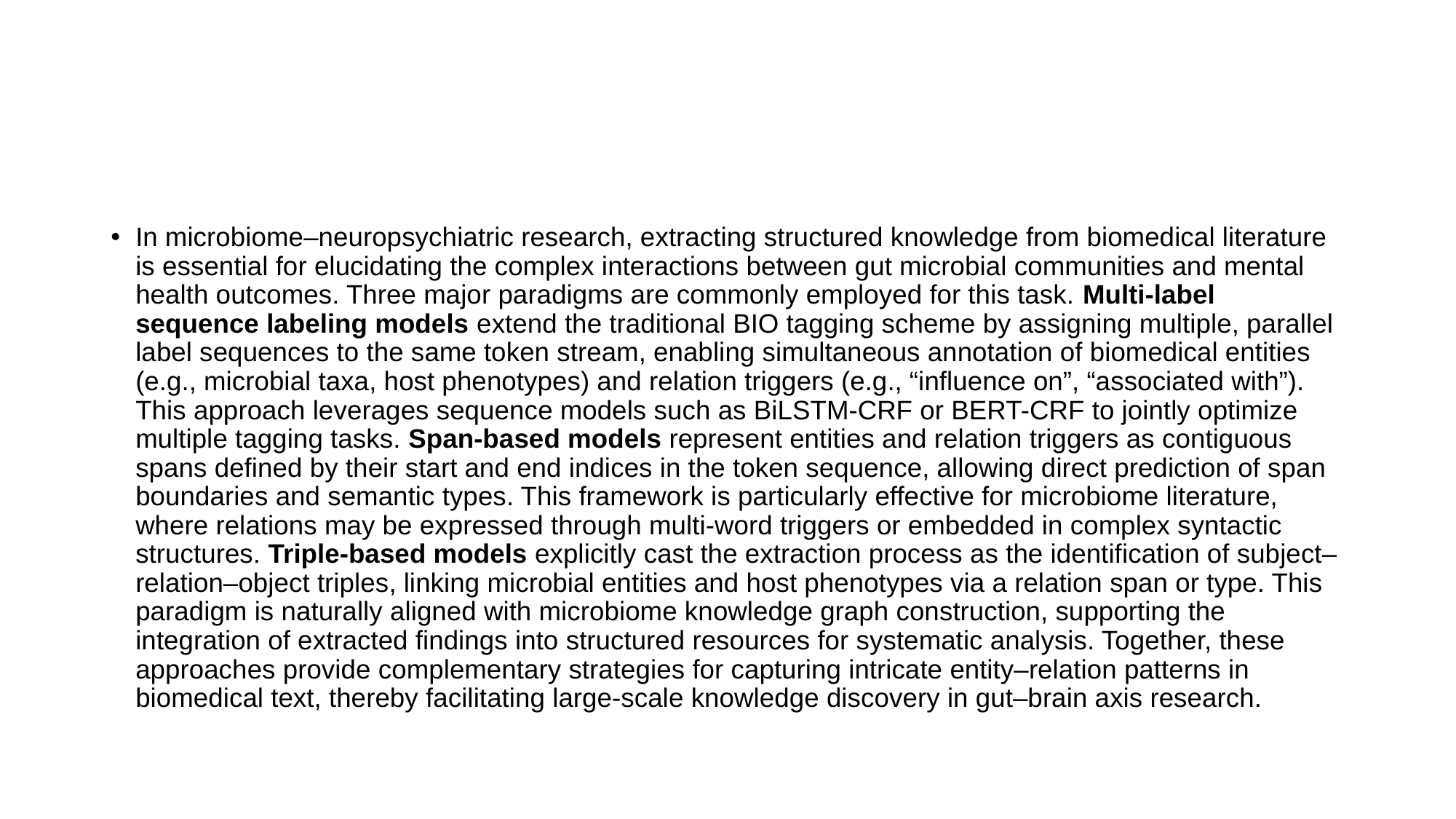

#
In microbiome–neuropsychiatric research, extracting structured knowledge from biomedical literature is essential for elucidating the complex interactions between gut microbial communities and mental health outcomes. Three major paradigms are commonly employed for this task. Multi-label sequence labeling models extend the traditional BIO tagging scheme by assigning multiple, parallel label sequences to the same token stream, enabling simultaneous annotation of biomedical entities (e.g., microbial taxa, host phenotypes) and relation triggers (e.g., “influence on”, “associated with”). This approach leverages sequence models such as BiLSTM-CRF or BERT-CRF to jointly optimize multiple tagging tasks. Span-based models represent entities and relation triggers as contiguous spans defined by their start and end indices in the token sequence, allowing direct prediction of span boundaries and semantic types. This framework is particularly effective for microbiome literature, where relations may be expressed through multi-word triggers or embedded in complex syntactic structures. Triple-based models explicitly cast the extraction process as the identification of subject–relation–object triples, linking microbial entities and host phenotypes via a relation span or type. This paradigm is naturally aligned with microbiome knowledge graph construction, supporting the integration of extracted findings into structured resources for systematic analysis. Together, these approaches provide complementary strategies for capturing intricate entity–relation patterns in biomedical text, thereby facilitating large-scale knowledge discovery in gut–brain axis research.